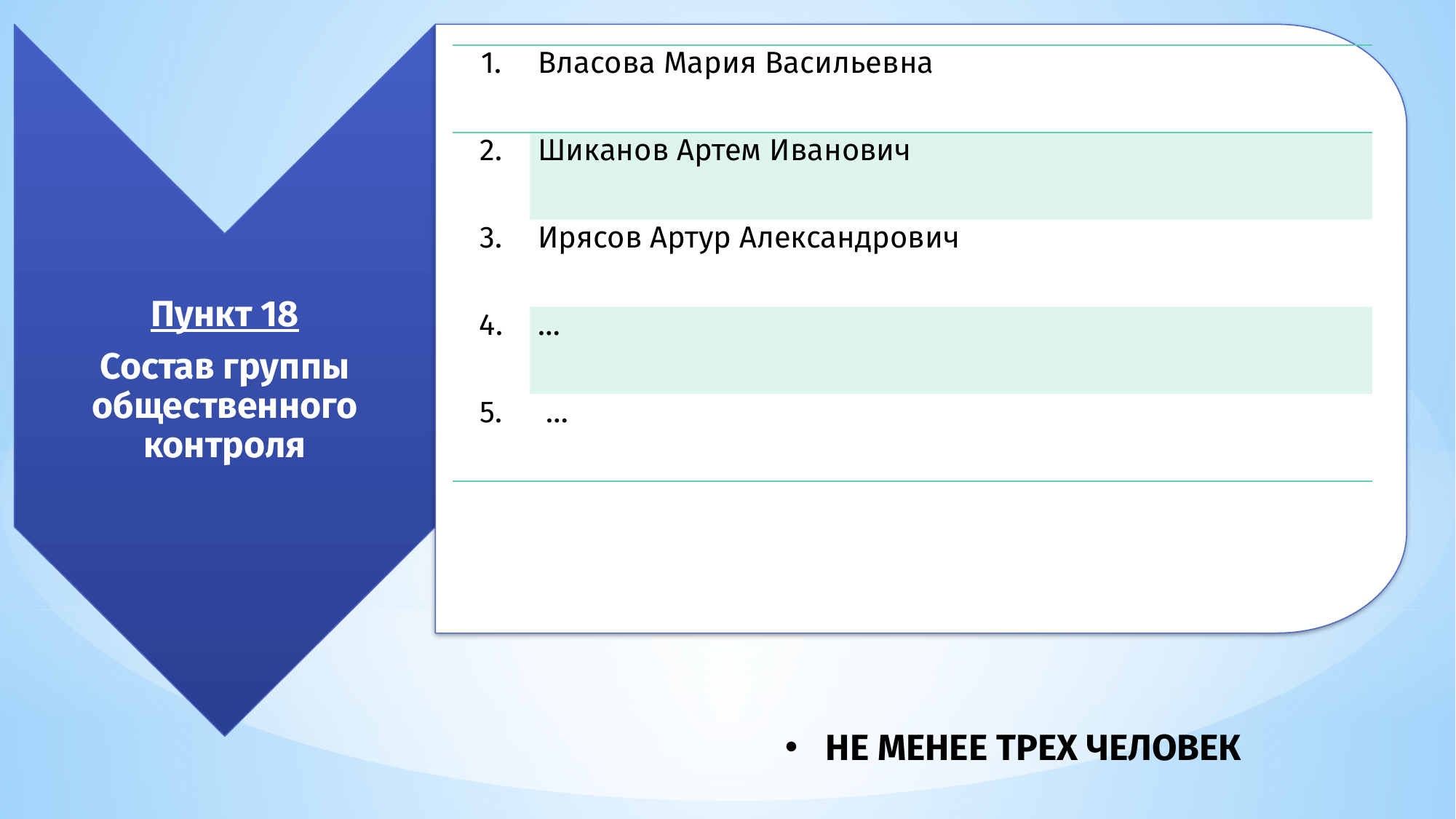

Пункт 18
Состав группы общественного контроля

| 1. | Власова Мария Васильевна |
| --- | --- |
| 2. | Шиканов Артем Иванович |
| 3. | Ирясов Артур Александрович |
| 4. | … |
| 5. | … |
НЕ МЕНЕЕ ТРЕХ ЧЕЛОВЕК